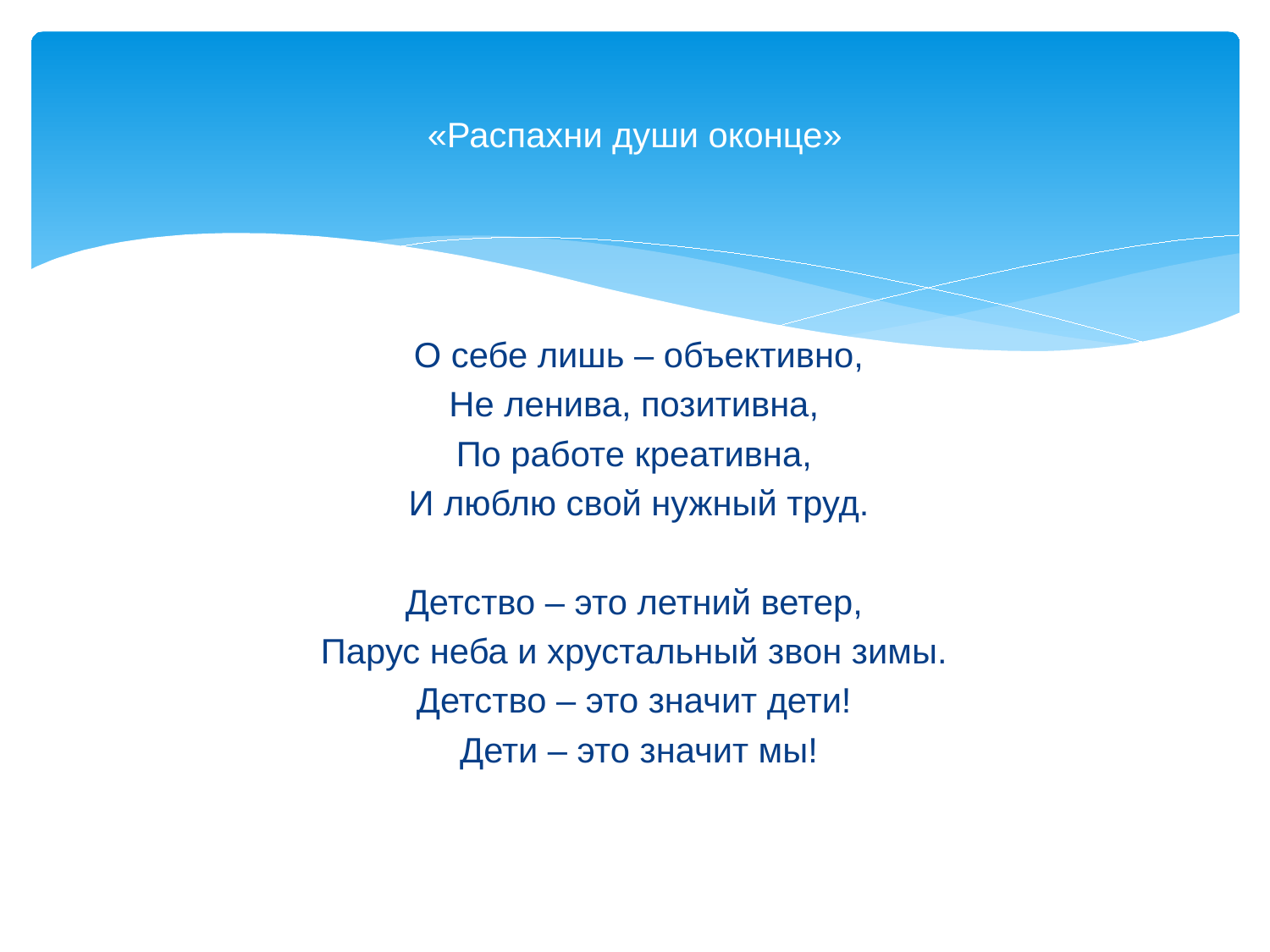

# «Распахни души оконце»
О себе лишь – объективно,
Не ленива, позитивна,
По работе креативна,
И люблю свой нужный труд.

Детство – это летний ветер,
Парус неба и хрустальный звон зимы.
Детство – это значит дети!
Дети – это значит мы!